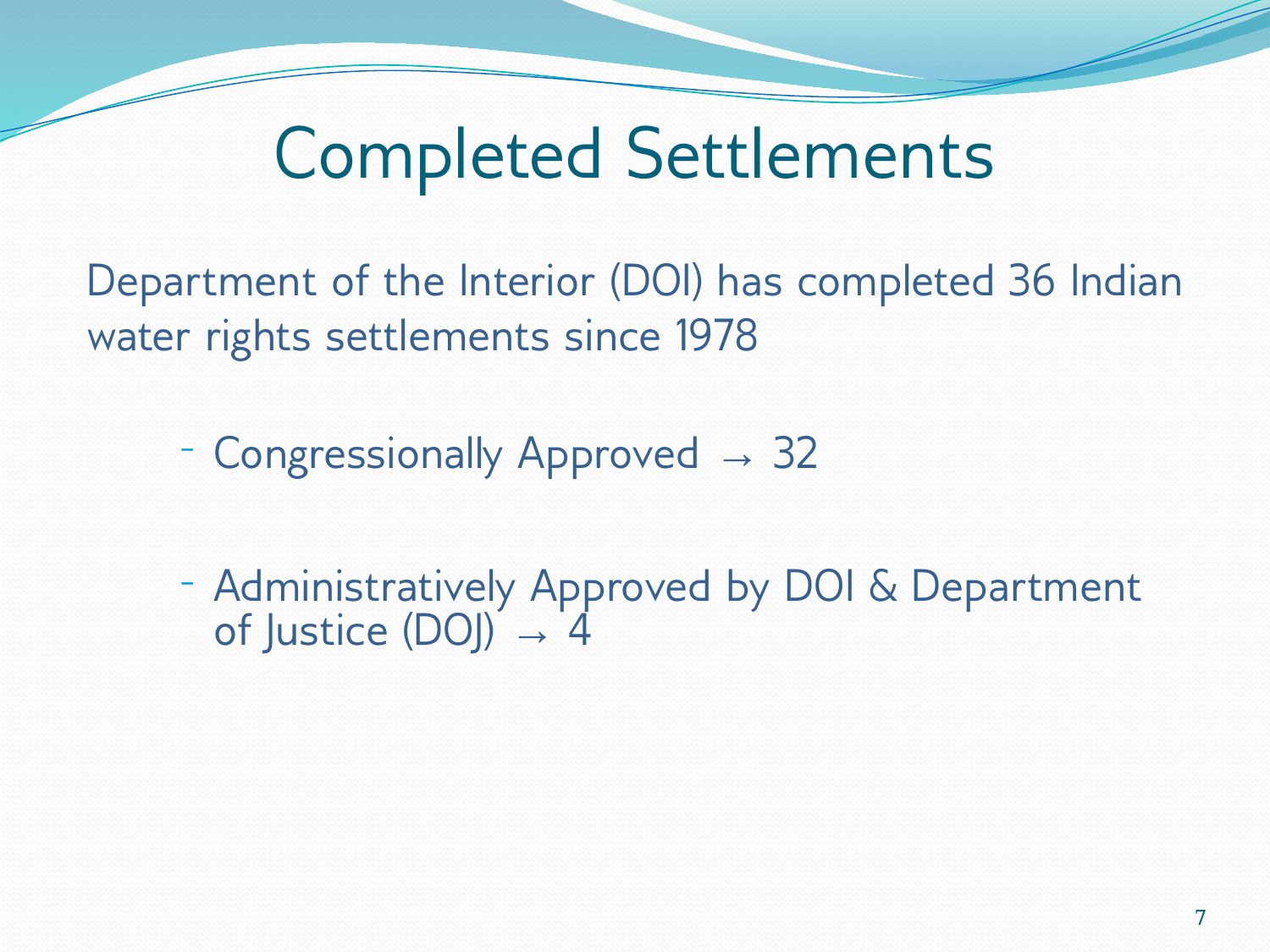

# Completed Settlements
Department of the Interior (DOI) has completed 36 Indian water rights settlements since 1978

Congressionally Approved → 32

Administratively Approved by DOI & Department of Justice (DOJ) → 4

7